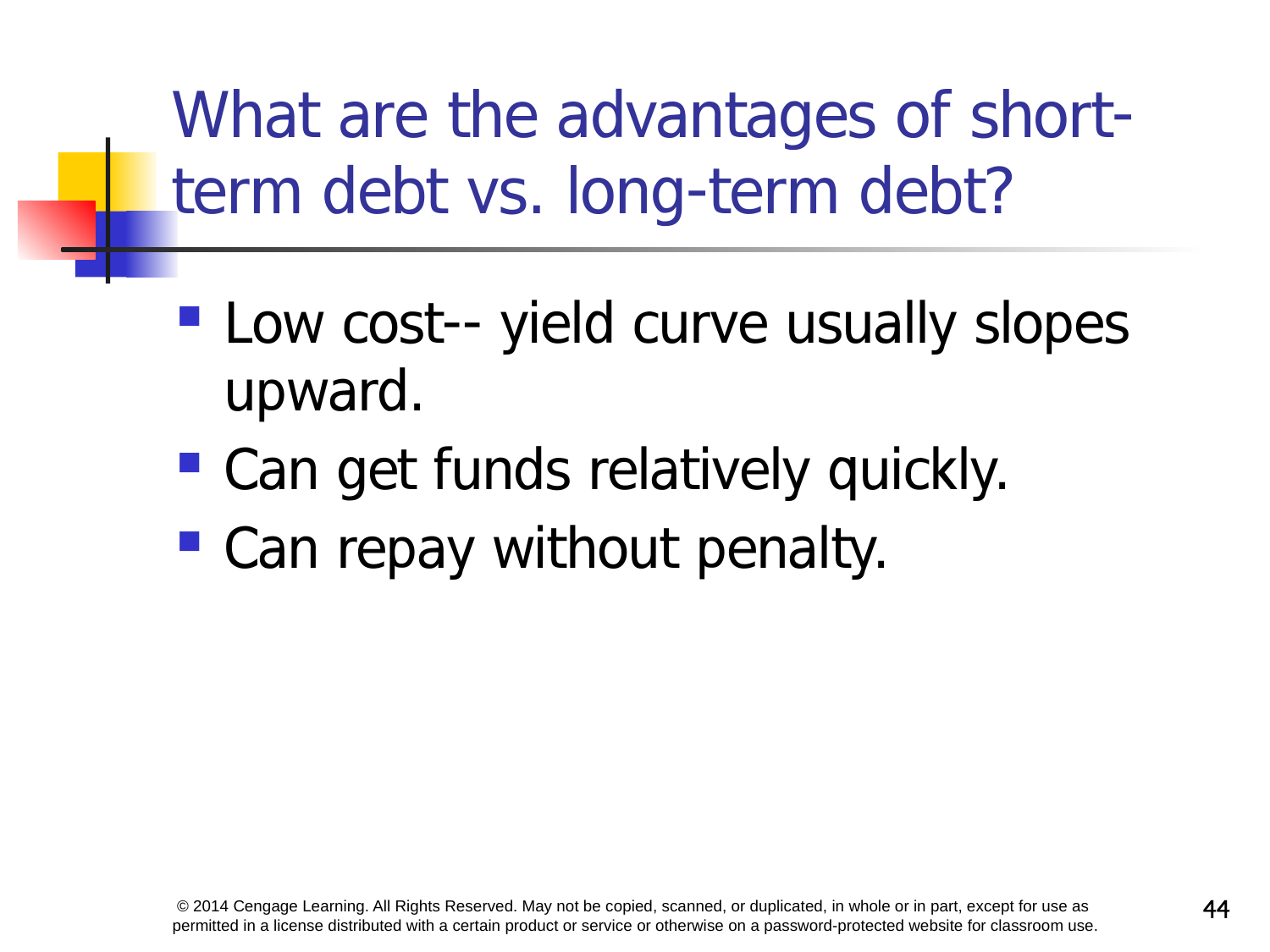

# What are the advantages of short-term debt vs. long-term debt?
Low cost-- yield curve usually slopes upward.
Can get funds relatively quickly.
Can repay without penalty.
44